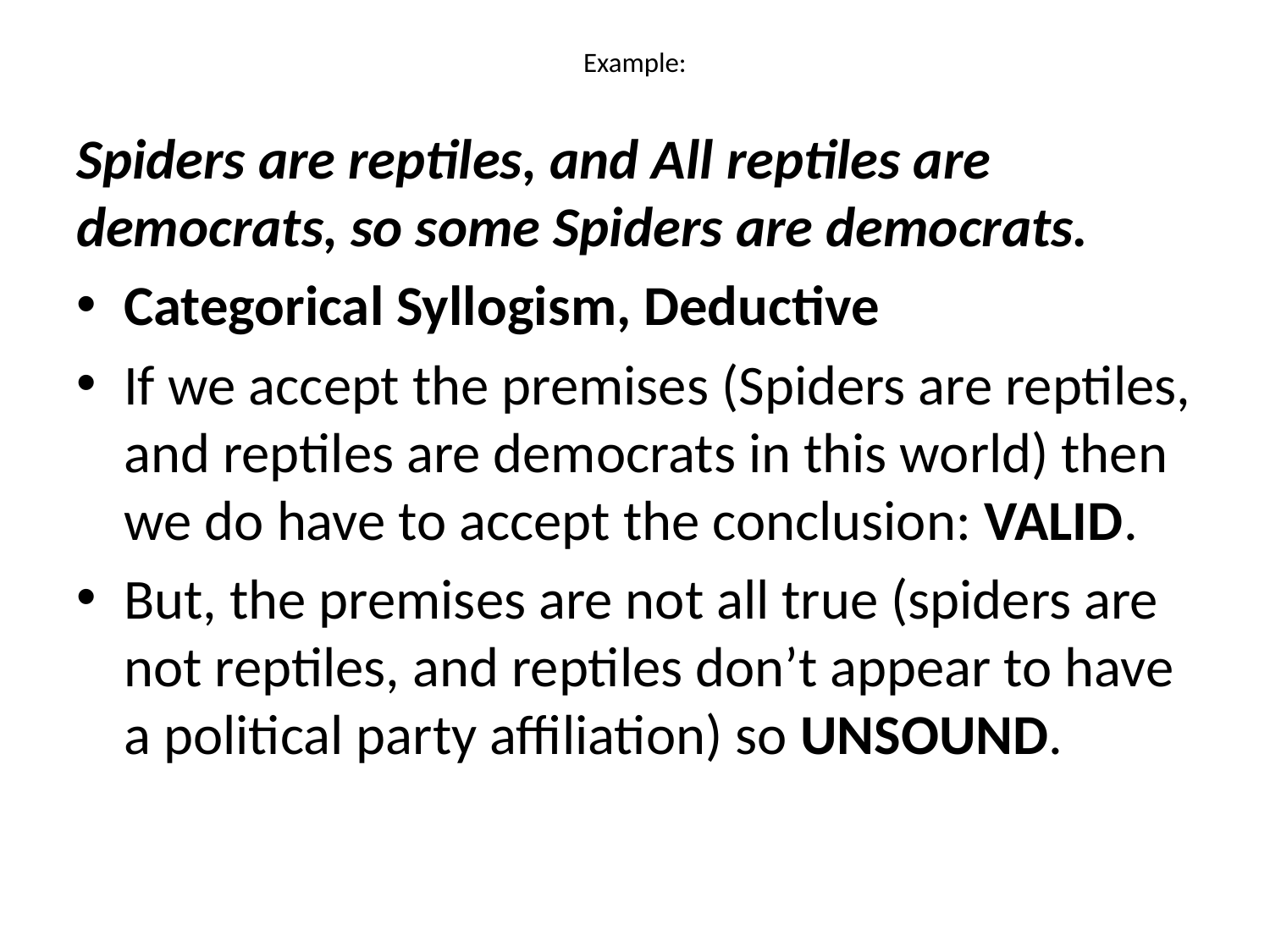

# Example:
Spiders are reptiles, and All reptiles are democrats, so some Spiders are democrats.
Categorical Syllogism, Deductive
If we accept the premises (Spiders are reptiles, and reptiles are democrats in this world) then we do have to accept the conclusion: VALID.
But, the premises are not all true (spiders are not reptiles, and reptiles don’t appear to have a political party affiliation) so UNSOUND.